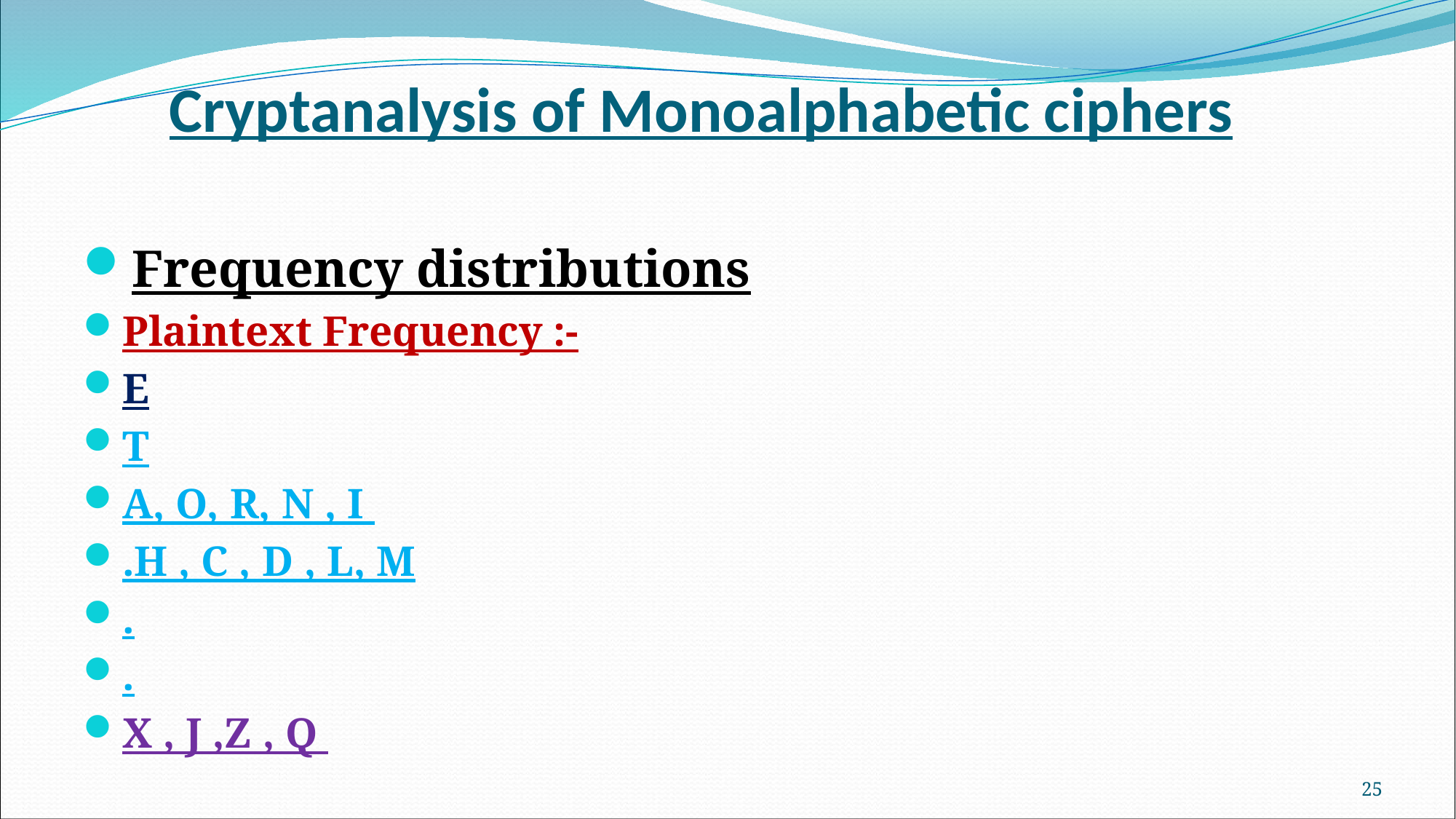

# Cryptanalysis of Monoalphabetic ciphers
Frequency distributions
Plaintext Frequency :-
E
T
A, O, R, N , I
.H , C , D , L, M
.
.
X , J ,Z , Q
25